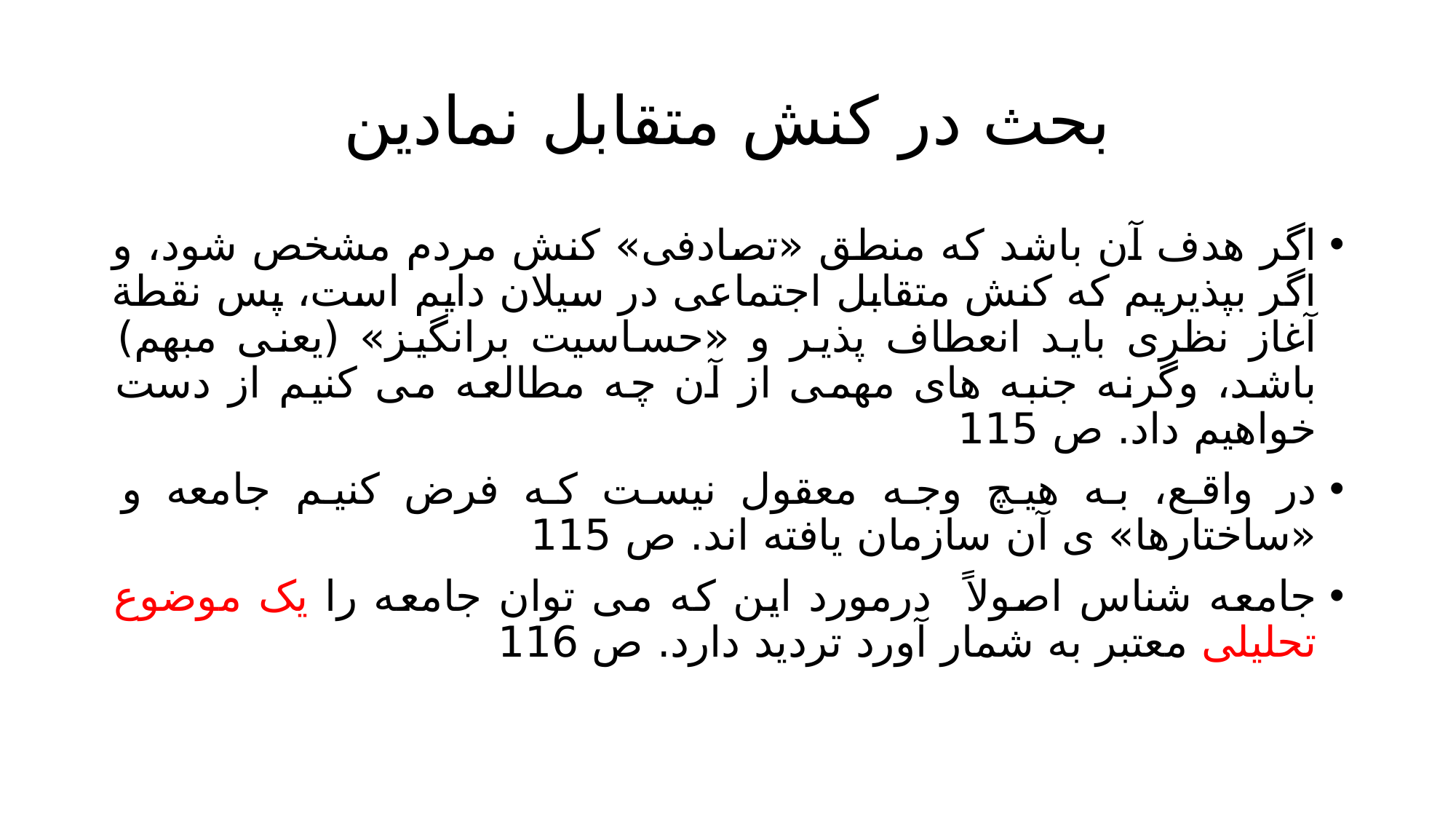

# بحث در کنش متقابل نمادین
اگر هدف آن باشد که منطق «تصادفی» کنش مردم مشخص شود، و اگر بپذیریم که کنش متقابل اجتماعی در سیلان دایم است، پس نقطة آغاز نظری باید انعطاف پذیر و «حساسیت برانگیز» (یعنی مبهم) باشد، وگرنه جنبه های مهمی از آن چه مطالعه می کنیم از دست خواهیم داد. ص 115
در واقع، به هیچ وجه معقول نیست که فرض کنیم جامعه و «ساختارها» ی آن سازمان یافته اند. ص 115
جامعه شناس اصولاً  درمورد این که می توان جامعه را یک موضوع تحلیلی معتبر به شمار آورد تردید دارد. ص 116